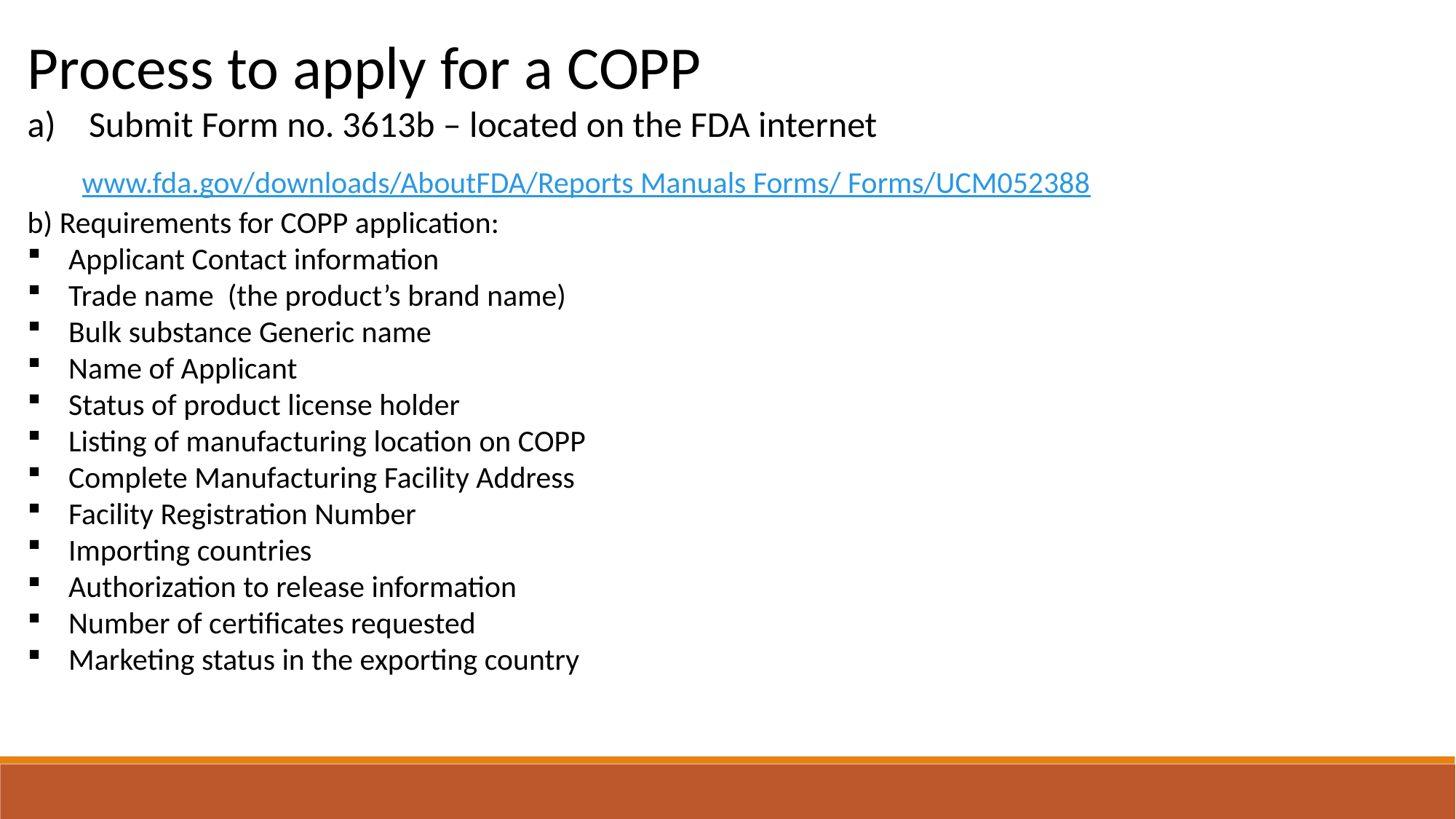

Process to apply for a COPP
Submit Form no. 3613b – located on the FDA internet
     www.fda.gov/downloads/AboutFDA/Reports Manuals Forms/ Forms/UCM052388
b) Requirements for COPP application:
Applicant Contact information
Trade name  (the product’s brand name)
Bulk substance Generic name
Name of Applicant
Status of product license holder
Listing of manufacturing location on COPP
Complete Manufacturing Facility Address
Facility Registration Number
Importing countries
Authorization to release information
Number of certificates requested
Marketing status in the exporting country